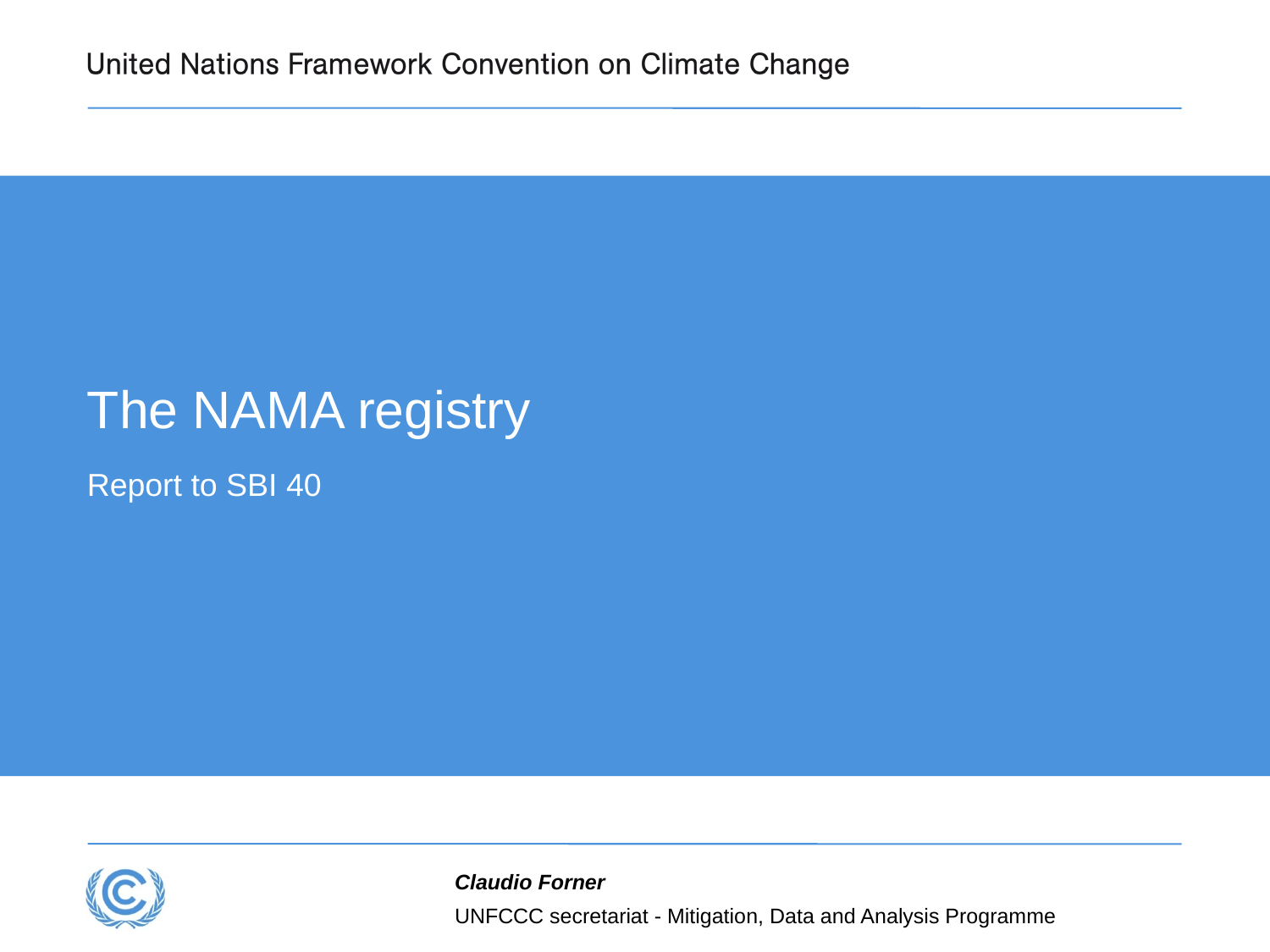

# The NAMA registry Report to SBI 40
Claudio Forner
UNFCCC secretariat - Mitigation, Data and Analysis Programme